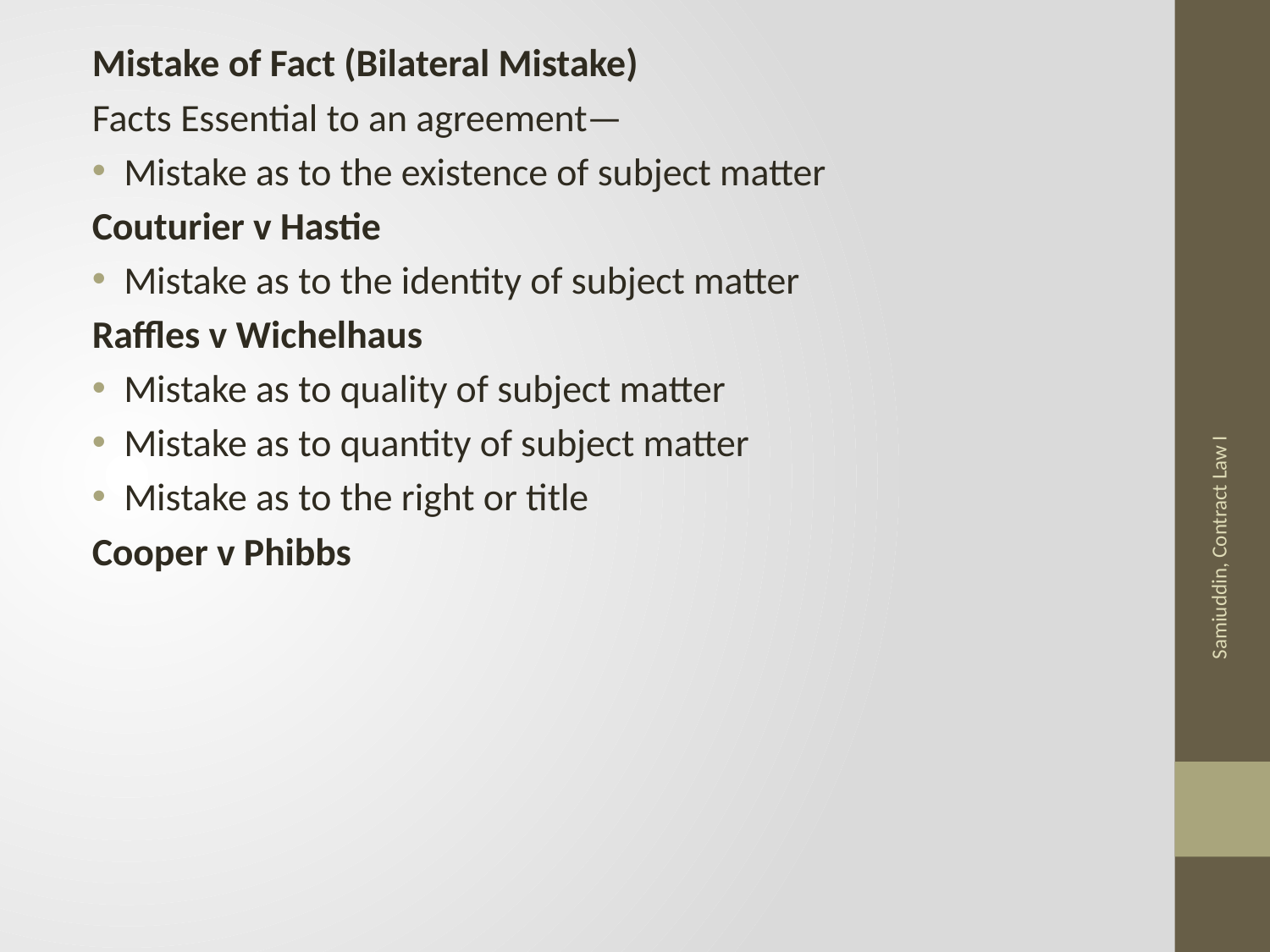

Mistake of Fact (Bilateral Mistake)
Facts Essential to an agreement—
Mistake as to the existence of subject matter
Couturier v Hastie
Mistake as to the identity of subject matter
Raffles v Wichelhaus
Mistake as to quality of subject matter
Mistake as to quantity of subject matter
Mistake as to the right or title
Cooper v Phibbs

Samiuddin, Contract Law I